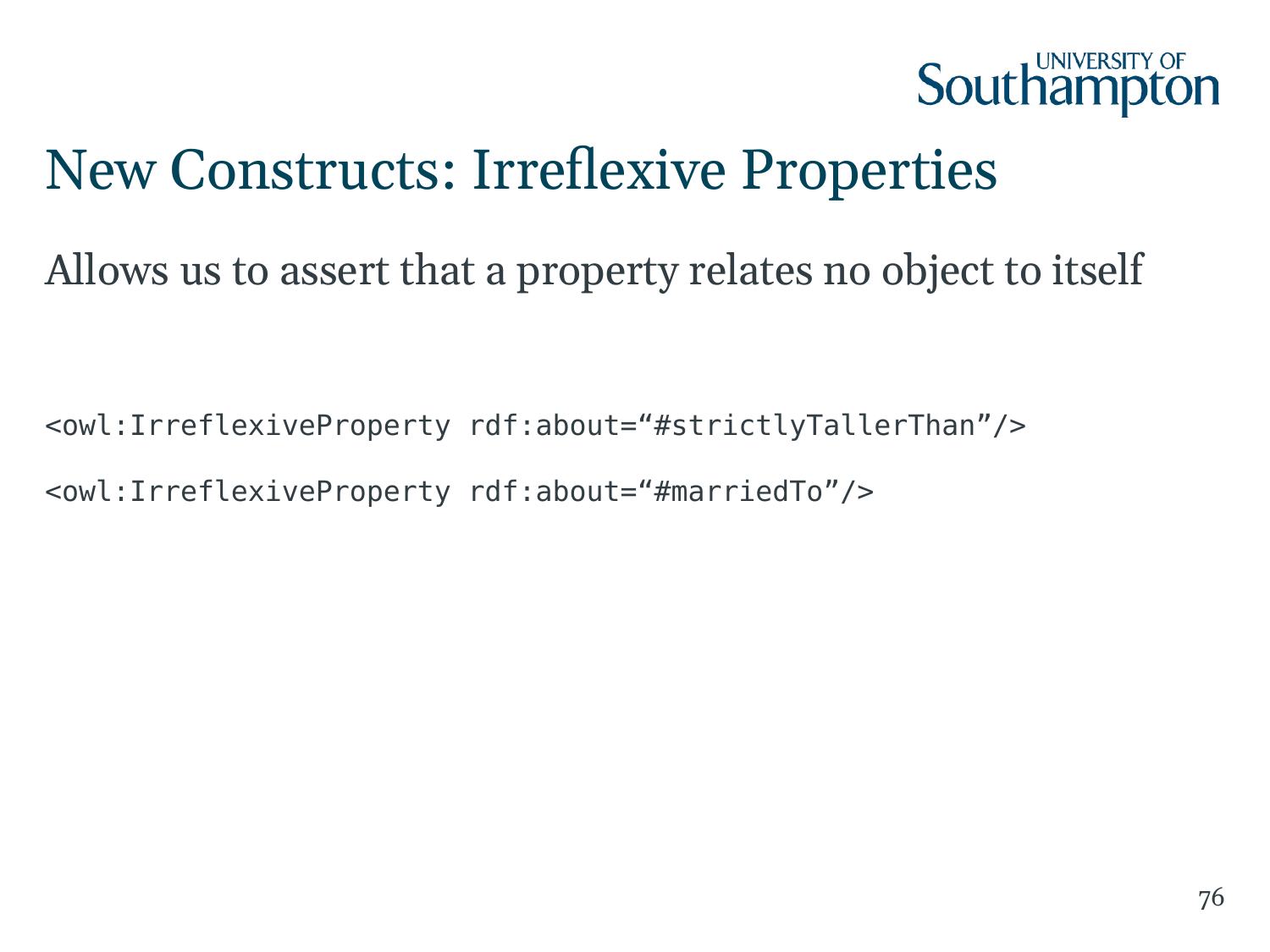

# New Constructs: Irreflexive Properties
Allows us to assert that a property relates no object to itself

<owl:IrreflexiveProperty rdf:about=“#strictlyTallerThan”/>
<owl:IrreflexiveProperty rdf:about=“#marriedTo”/>

76